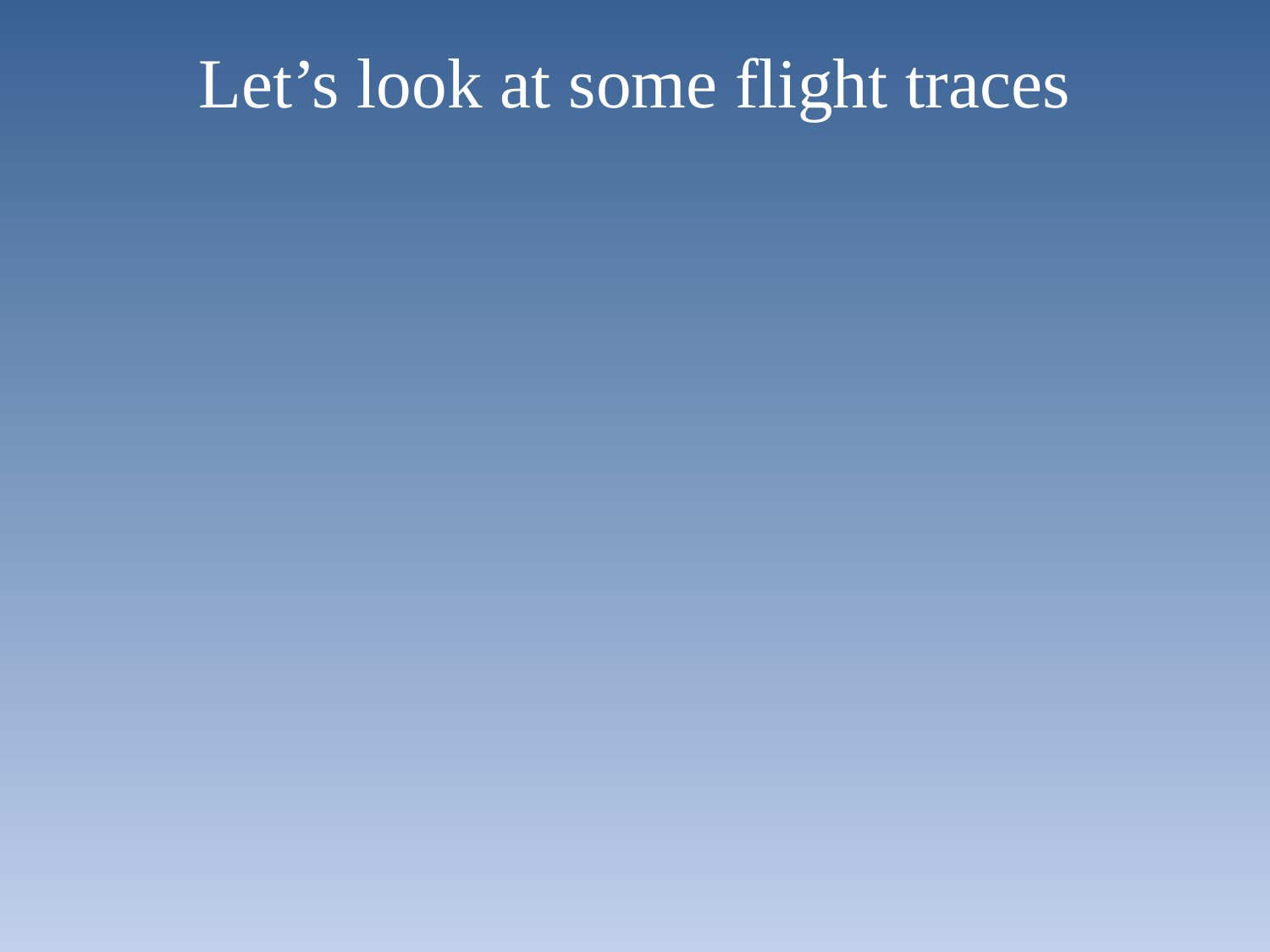

# Let’s look at some flight traces